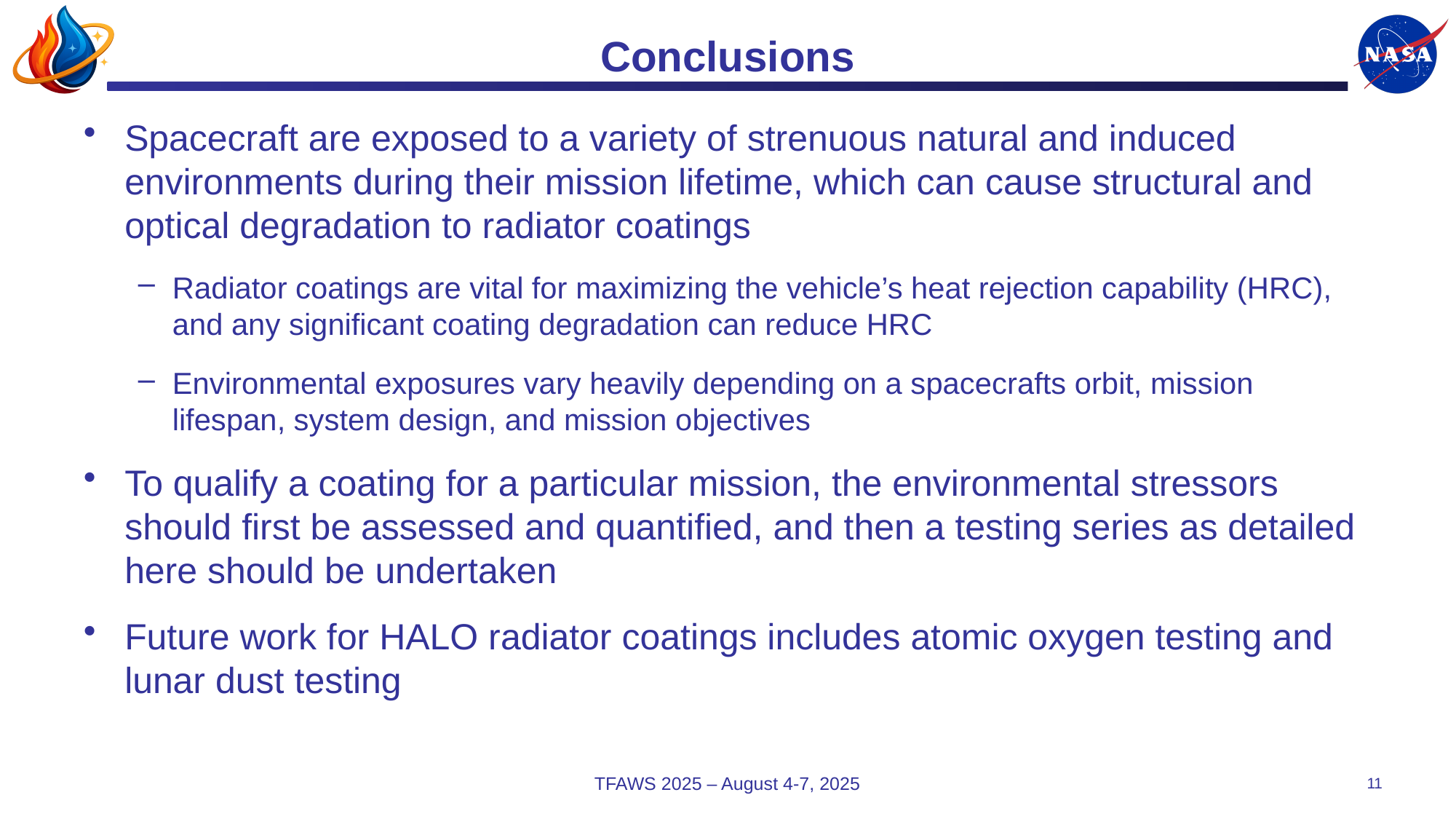

# Conclusions
Spacecraft are exposed to a variety of strenuous natural and induced environments during their mission lifetime, which can cause structural and optical degradation to radiator coatings
Radiator coatings are vital for maximizing the vehicle’s heat rejection capability (HRC), and any significant coating degradation can reduce HRC
Environmental exposures vary heavily depending on a spacecrafts orbit, mission lifespan, system design, and mission objectives
To qualify a coating for a particular mission, the environmental stressors should first be assessed and quantified, and then a testing series as detailed here should be undertaken
Future work for HALO radiator coatings includes atomic oxygen testing and lunar dust testing
TFAWS 2025 – August 4-7, 2025
11